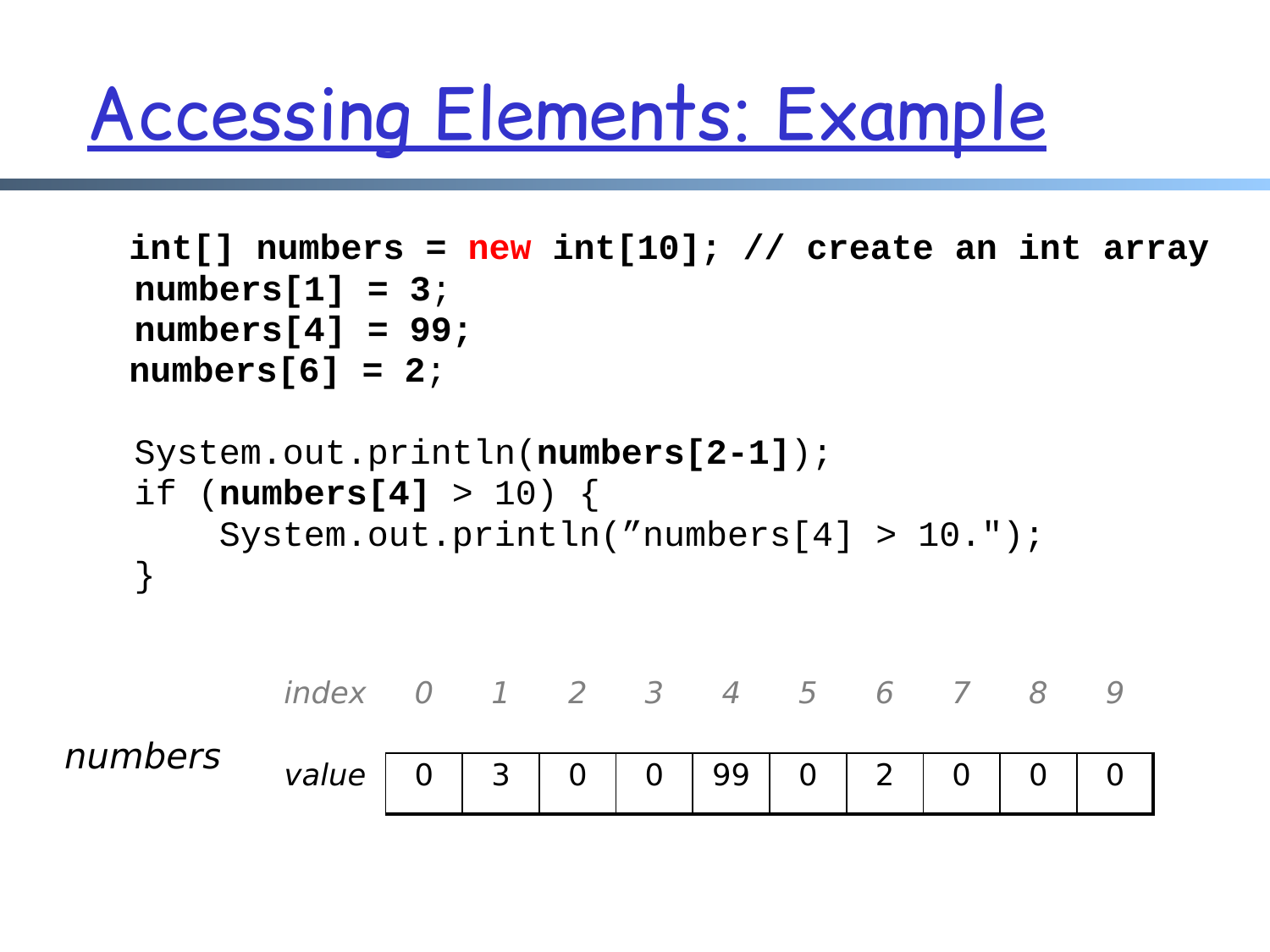

# Accessing Elements: Example
  int[] numbers = new int[10]; // create an int array
	numbers[1] = 3;
	numbers[4] = 99;
  numbers[6] = 2;

	System.out.println(numbers[2-1]);
	if (numbers[4] > 10) {
	    System.out.println(”numbers[4] > 10.");
	}
| index | 0 | 1 | 2 | 3 | 4 | 5 | 6 | 7 | 8 | 9 |
| --- | --- | --- | --- | --- | --- | --- | --- | --- | --- | --- |
| value | 0 | 3 | 0 | 0 | 99 | 0 | 2 | 0 | 0 | 0 |
| numbers |
| --- |